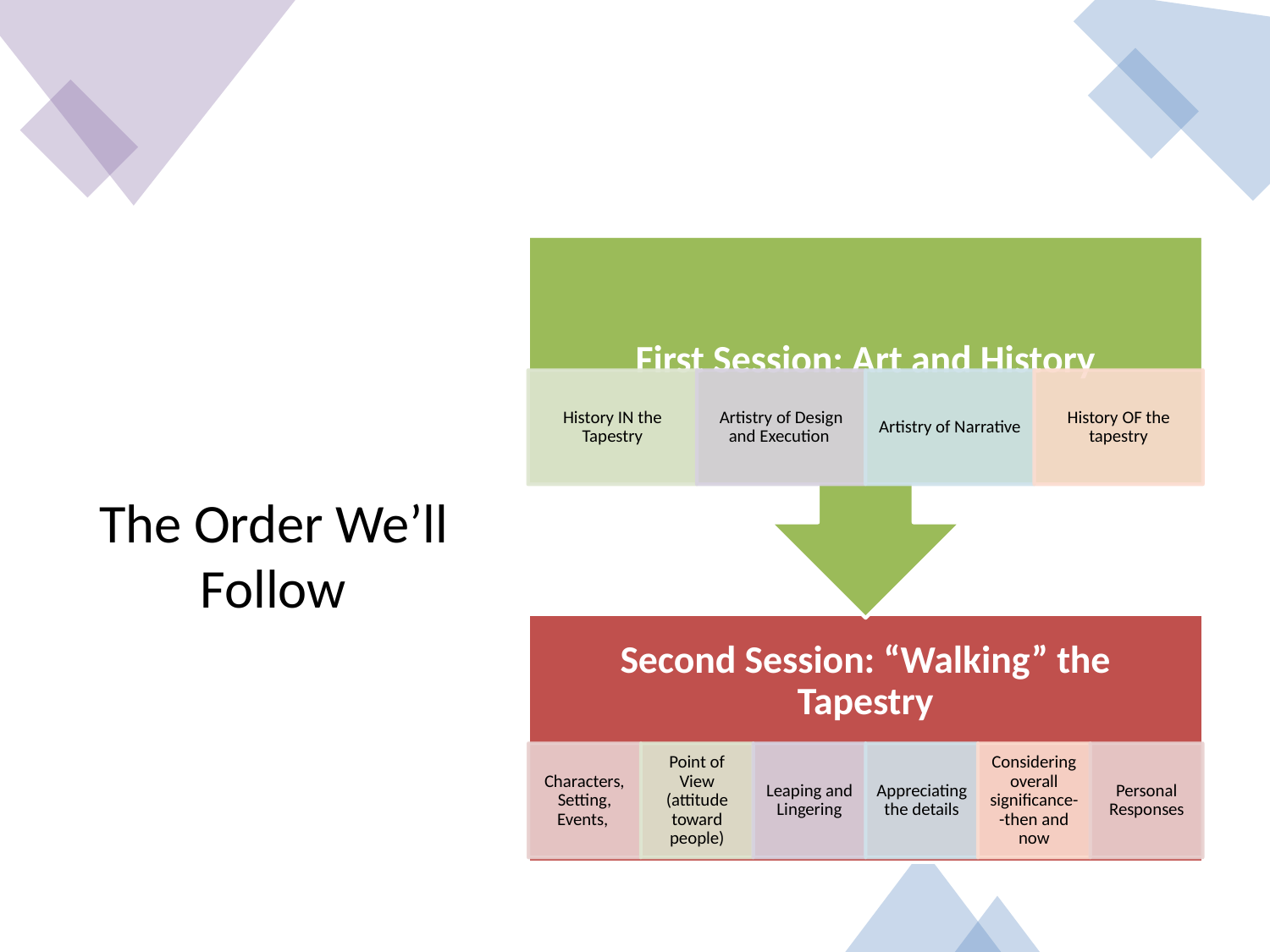

Second Session: “Walking” the Tapestry
Characters, Setting, Events,
Point of View (attitude toward people)
Leaping and Lingering
Appreciating the details
Considering overall significance--then and now
Personal Responses
First Session: Art and History
History IN the Tapestry
Artistry of Design and Execution
Artistry of Narrative
History OF the tapestry
# The Order We’ll Follow